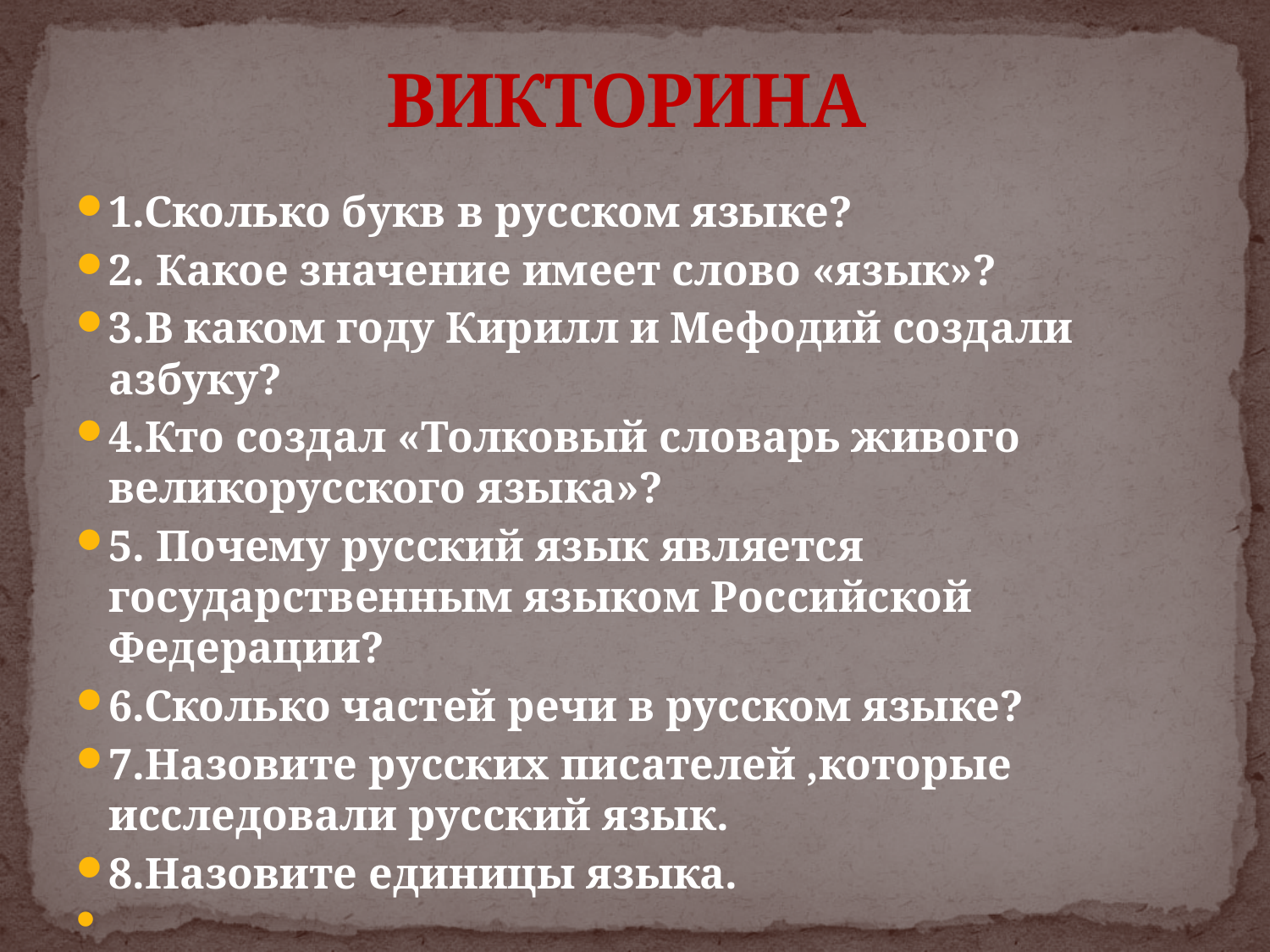

# ВИКТОРИНА
1.Сколько букв в русском языке?
2. Какое значение имеет слово «язык»?
3.В каком году Кирилл и Мефодий создали азбуку?
4.Кто создал «Толковый словарь живого великорусского языка»?
5. Почему русский язык является государственным языком Российской Федерации?
6.Сколько частей речи в русском языке?
7.Назовите русских писателей ,которые  исследовали русский язык.
8.Назовите единицы языка.